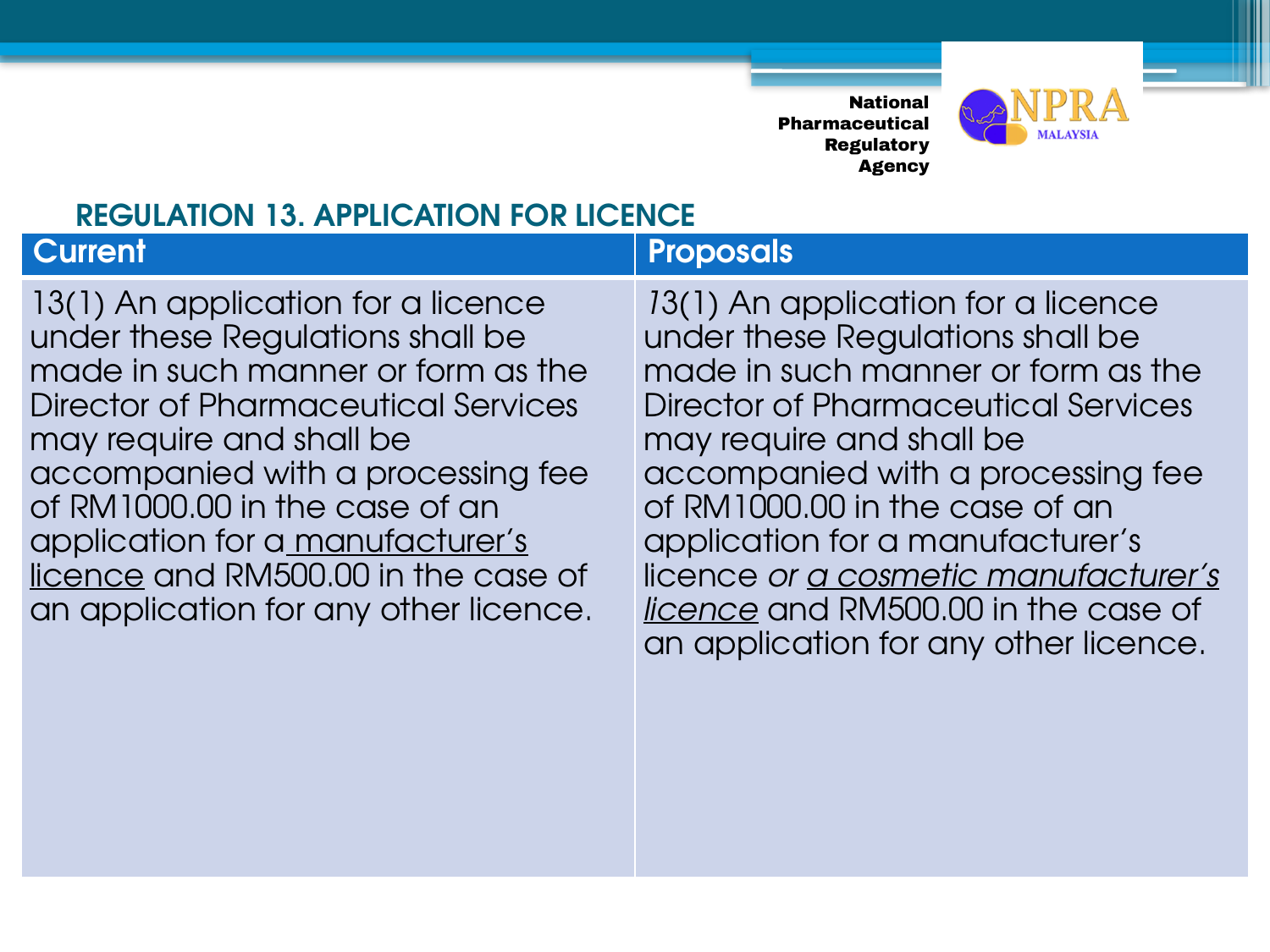

# REGULATION 13. APPLICATION FOR LICENCE
| Current | Proposals |
| --- | --- |
| 13(1) An application for a licence under these Regulations shall be made in such manner or form as the Director of Pharmaceutical Services may require and shall be accompanied with a processing fee of RM1000.00 in the case of an application for a manufacturer’s licence and RM500.00 in the case of an application for any other licence. | 13(1) An application for a licence under these Regulations shall be made in such manner or form as the Director of Pharmaceutical Services may require and shall be accompanied with a processing fee of RM1000.00 in the case of an application for a manufacturer’s licence or a cosmetic manufacturer’s licence and RM500.00 in the case of an application for any other licence. |